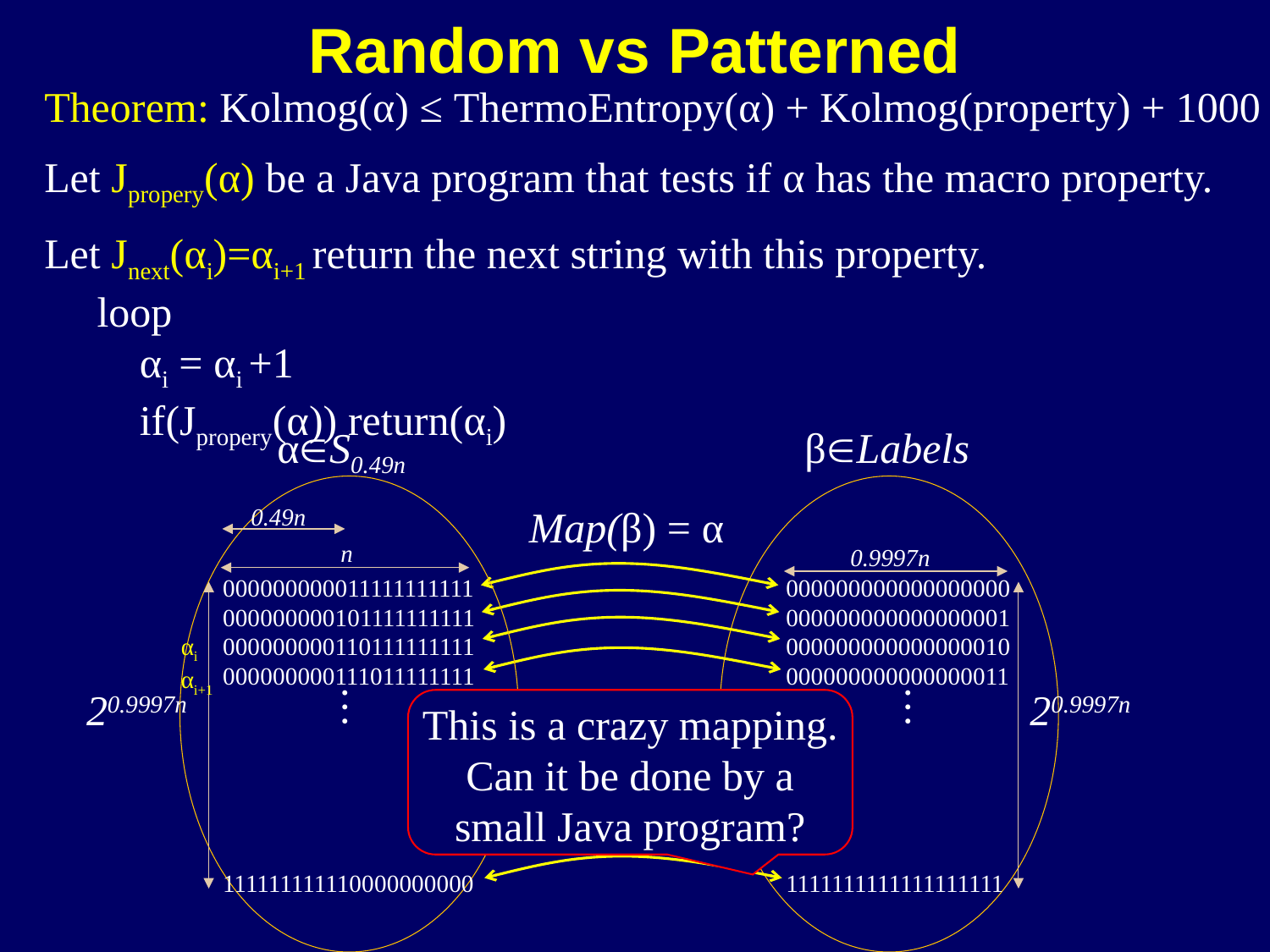

Random vs Patterned
Theorem: Kolmog(α) ≤ ThermoEntropy(α) + Kolmog(property) + 1000

Let Jpropery(α) be a Java program that tests if α has the macro property.

Let Jnext(αi)=αi+1 return the next string with this property.
     loop
         αi = αi +1
         if(Jpropery(α)) return(αi)

α∈S0.49n
0.49n

n
000000000011111111111
000000000101111111111
000000000110111111111
000000000111011111111

111111111110000000000
20.9997n
…
β∈Labels

0.9997n
000000000000000000
000000000000000001
000000000000000010
000000000000000011

1111111111111111111
20.9997n
…
Map(β) = α

αi
αi+1
This is a crazy mapping.
Can it be done by a small Java program?